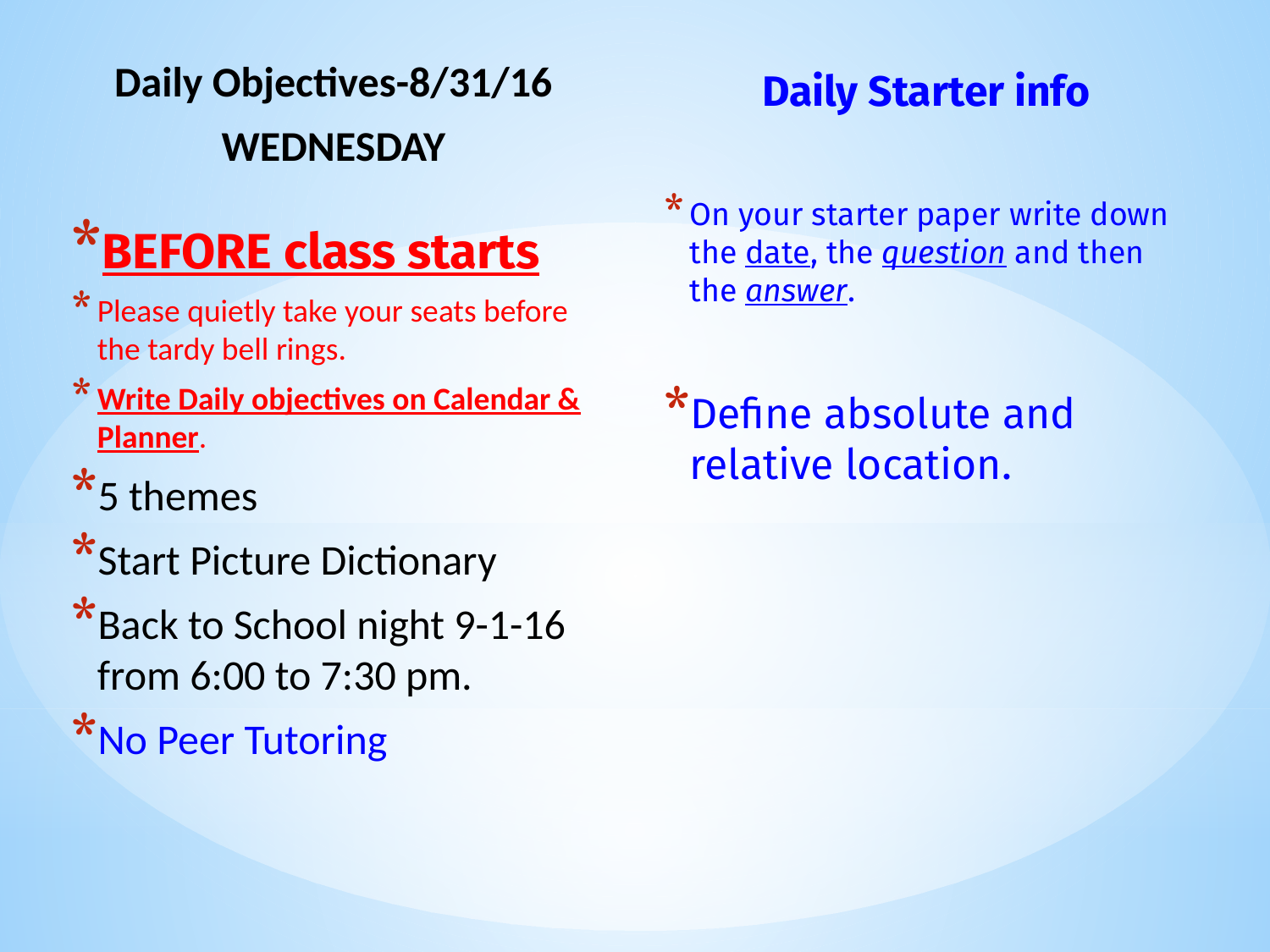

Daily Objectives-8/31/16
WEDNESDAY
Daily Starter info

On your starter paper write down the date, the question and then the answer.

Define absolute and relative location.

BEFORE class starts
Please quietly take your seats before the tardy bell rings.
Write Daily objectives on Calendar & Planner.
5 themes
Start Picture Dictionary
Back to School night 9-1-16 from 6:00 to 7:30 pm.
No Peer Tutoring